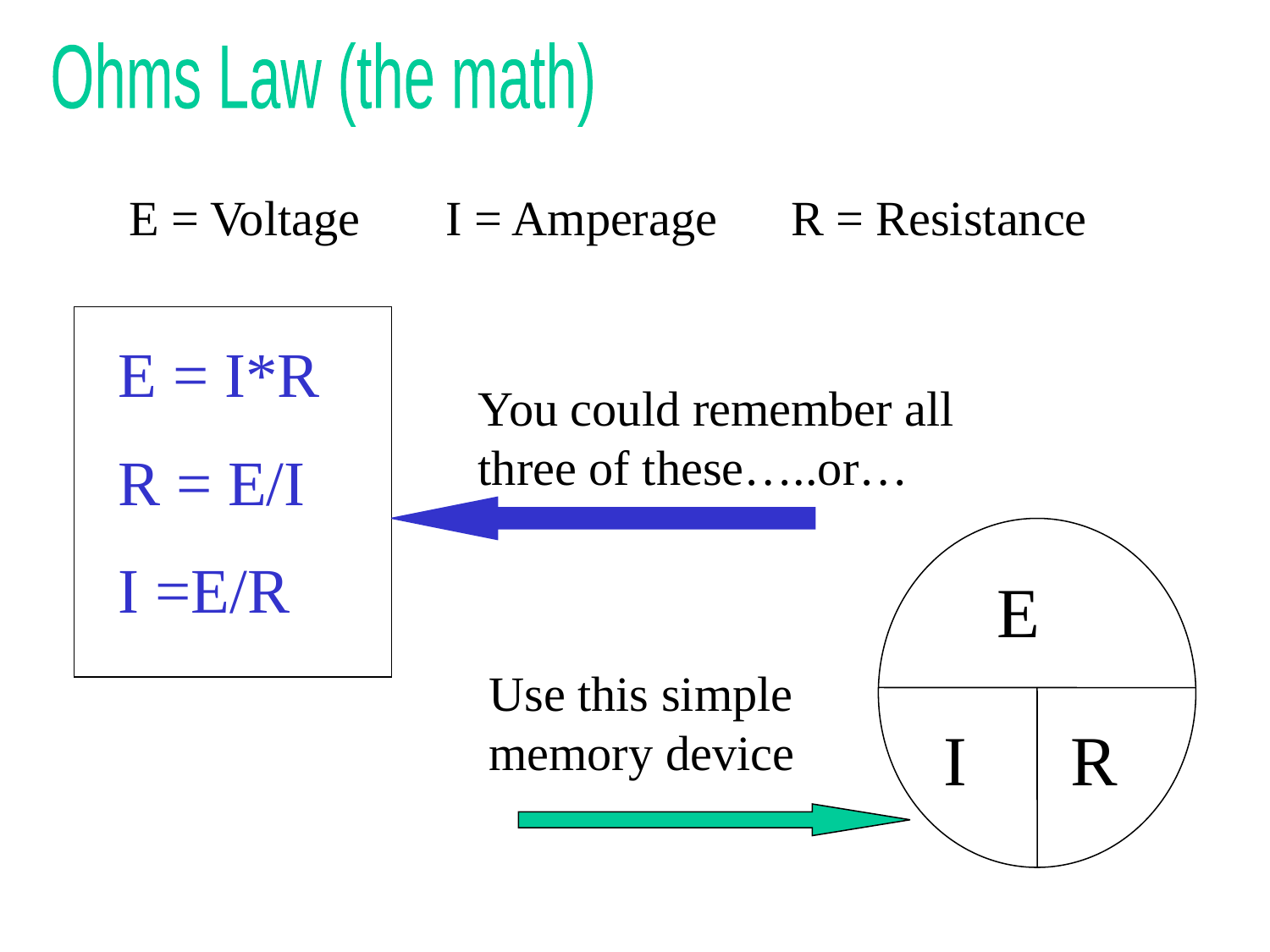

Ohms Law (the math)
E = Voltage       I = Amperage      R = Resistance

E = I*R
R = E/I
I =E/R
You could remember all three of these…..or…

E
Use this simple memory device

I
R